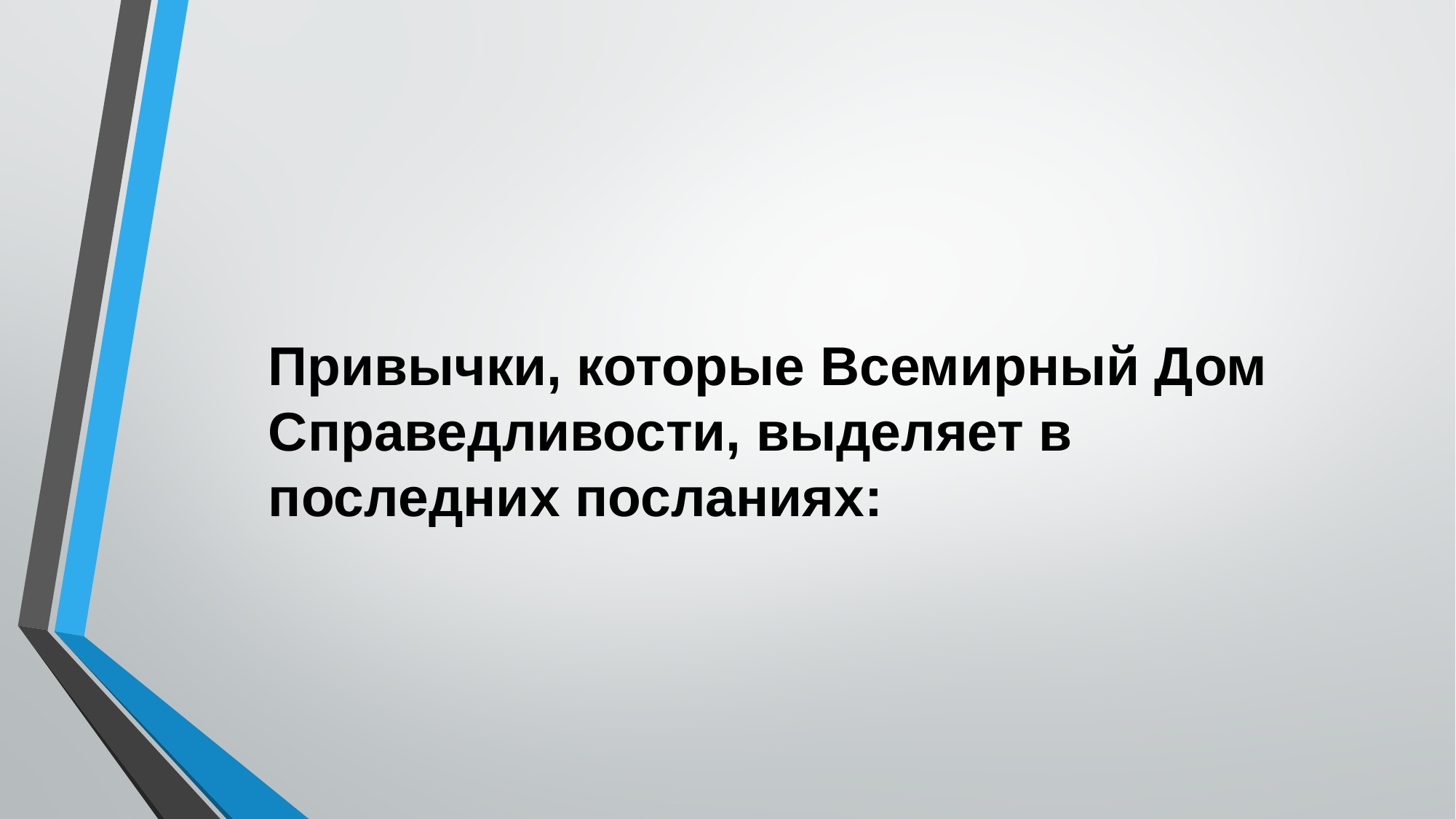

Привычки, которые Всемирный Дом Справедливости, выделяет в последних посланиях: